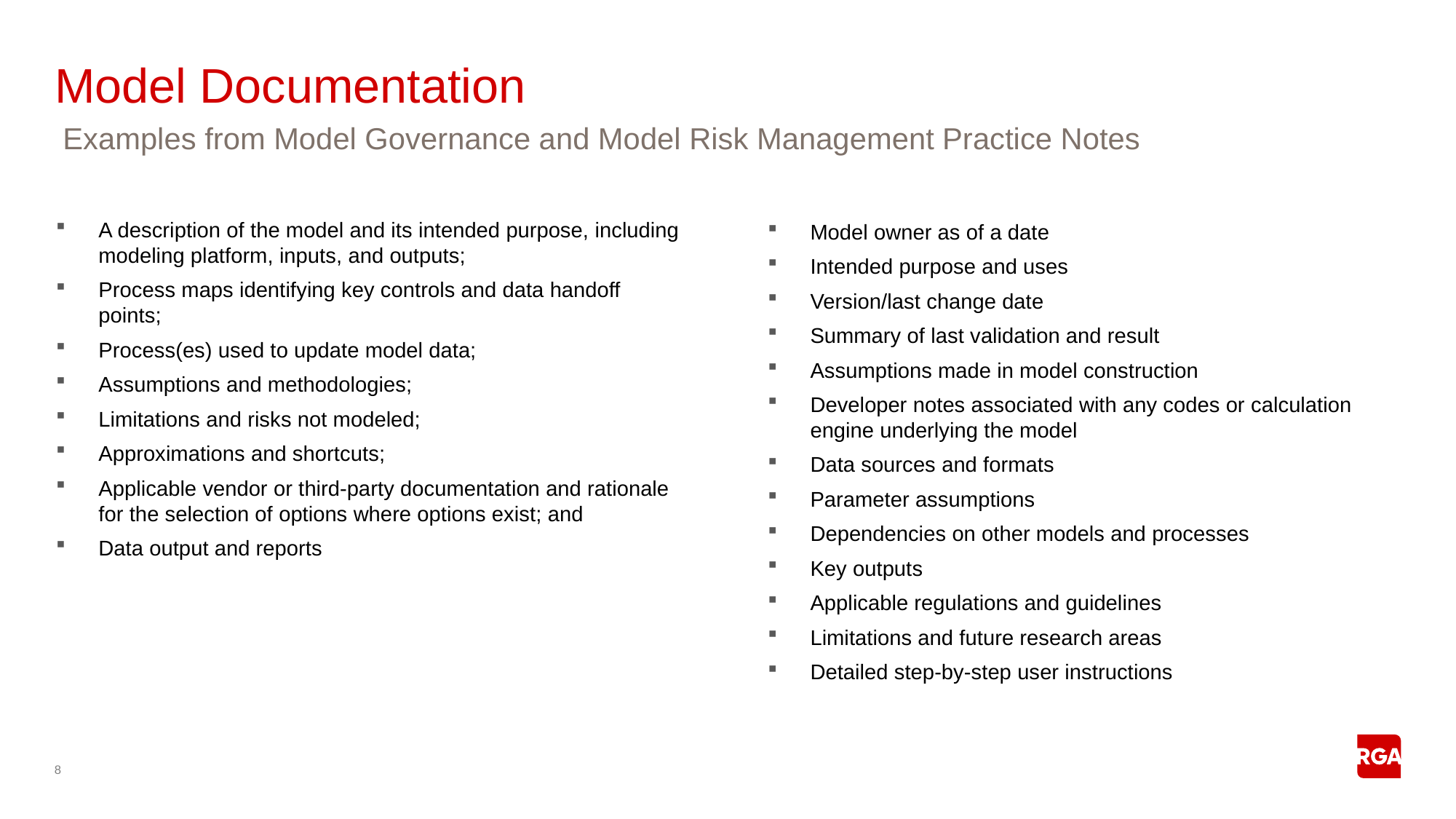

# Model Documentation
 Examples from Model Governance and Model Risk Management Practice Notes
A description of the model and its intended purpose, including modeling platform, inputs, and outputs;
Process maps identifying key controls and data handoff points;
Process(es) used to update model data;
Assumptions and methodologies;
Limitations and risks not modeled;
Approximations and shortcuts;
Applicable vendor or third-party documentation and rationale for the selection of options where options exist; and
Data output and reports
Model owner as of a date
Intended purpose and uses
Version/last change date
Summary of last validation and result
Assumptions made in model construction
Developer notes associated with any codes or calculation engine underlying the model
Data sources and formats
Parameter assumptions
Dependencies on other models and processes
Key outputs
Applicable regulations and guidelines
Limitations and future research areas
Detailed step-by-step user instructions
8